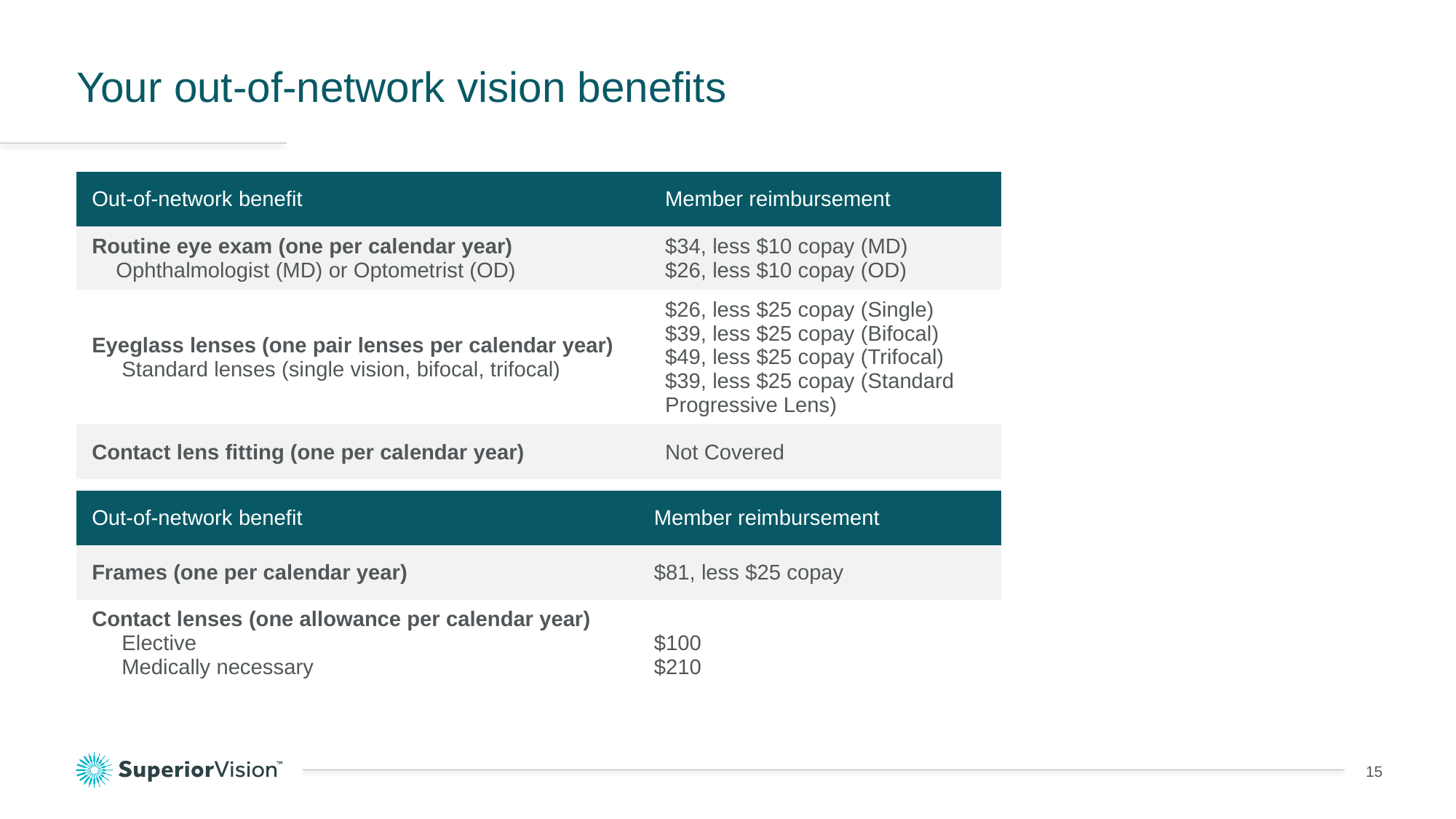

# Your out-of-network vision benefits
| Out-of-network benefit | Member reimbursement |
| --- | --- |
| Routine eye exam (one per calendar year) Ophthalmologist (MD) or Optometrist (OD) | $34, less $10 copay (MD) $26, less $10 copay (OD) |
| Eyeglass lenses (one pair lenses per calendar year) Standard lenses (single vision, bifocal, trifocal) | $26, less $25 copay (Single) $39, less $25 copay (Bifocal) $49, less $25 copay (Trifocal) $39, less $25 copay (Standard Progressive Lens) |
| Contact lens fitting (one per calendar year) | Not Covered |
| Out-of-network benefit | Member reimbursement |
| --- | --- |
| Frames (one per calendar year) | $81, less $25 copay |
| Contact lenses (one allowance per calendar year) Elective Medically necessary | $100 $210 |